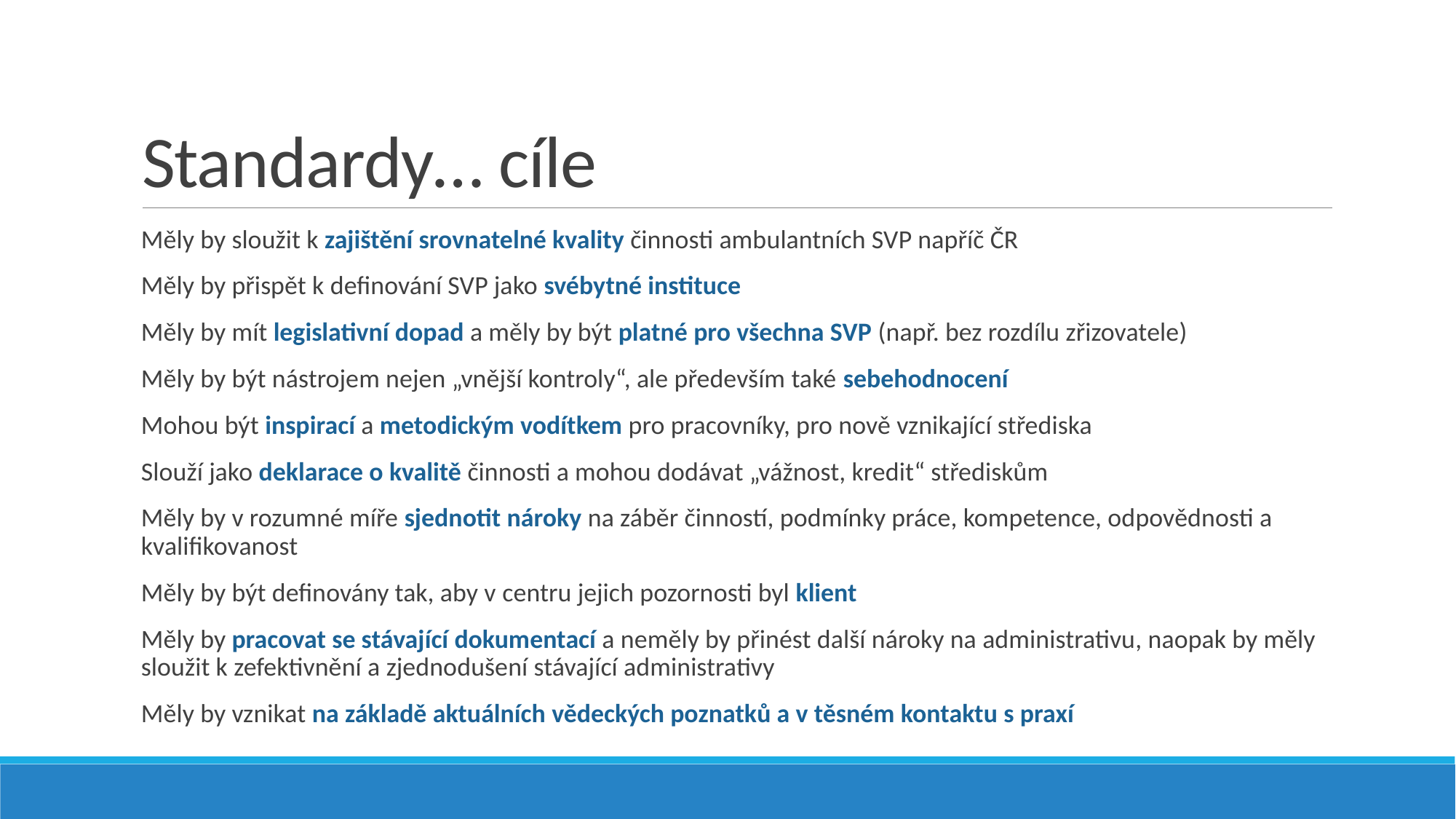

# Standardy… cíle
Měly by sloužit k zajištění srovnatelné kvality činnosti ambulantních SVP napříč ČR
Měly by přispět k definování SVP jako svébytné instituce
Měly by mít legislativní dopad a měly by být platné pro všechna SVP (např. bez rozdílu zřizovatele)
Měly by být nástrojem nejen „vnější kontroly“, ale především také sebehodnocení
Mohou být inspirací a metodickým vodítkem pro pracovníky, pro nově vznikající střediska
Slouží jako deklarace o kvalitě činnosti a mohou dodávat „vážnost, kredit“ střediskům
Měly by v rozumné míře sjednotit nároky na záběr činností, podmínky práce, kompetence, odpovědnosti a kvalifikovanost
Měly by být definovány tak, aby v centru jejich pozornosti byl klient
Měly by pracovat se stávající dokumentací a neměly by přinést další nároky na administrativu, naopak by měly sloužit k zefektivnění a zjednodušení stávající administrativy
Měly by vznikat na základě aktuálních vědeckých poznatků a v těsném kontaktu s praxí